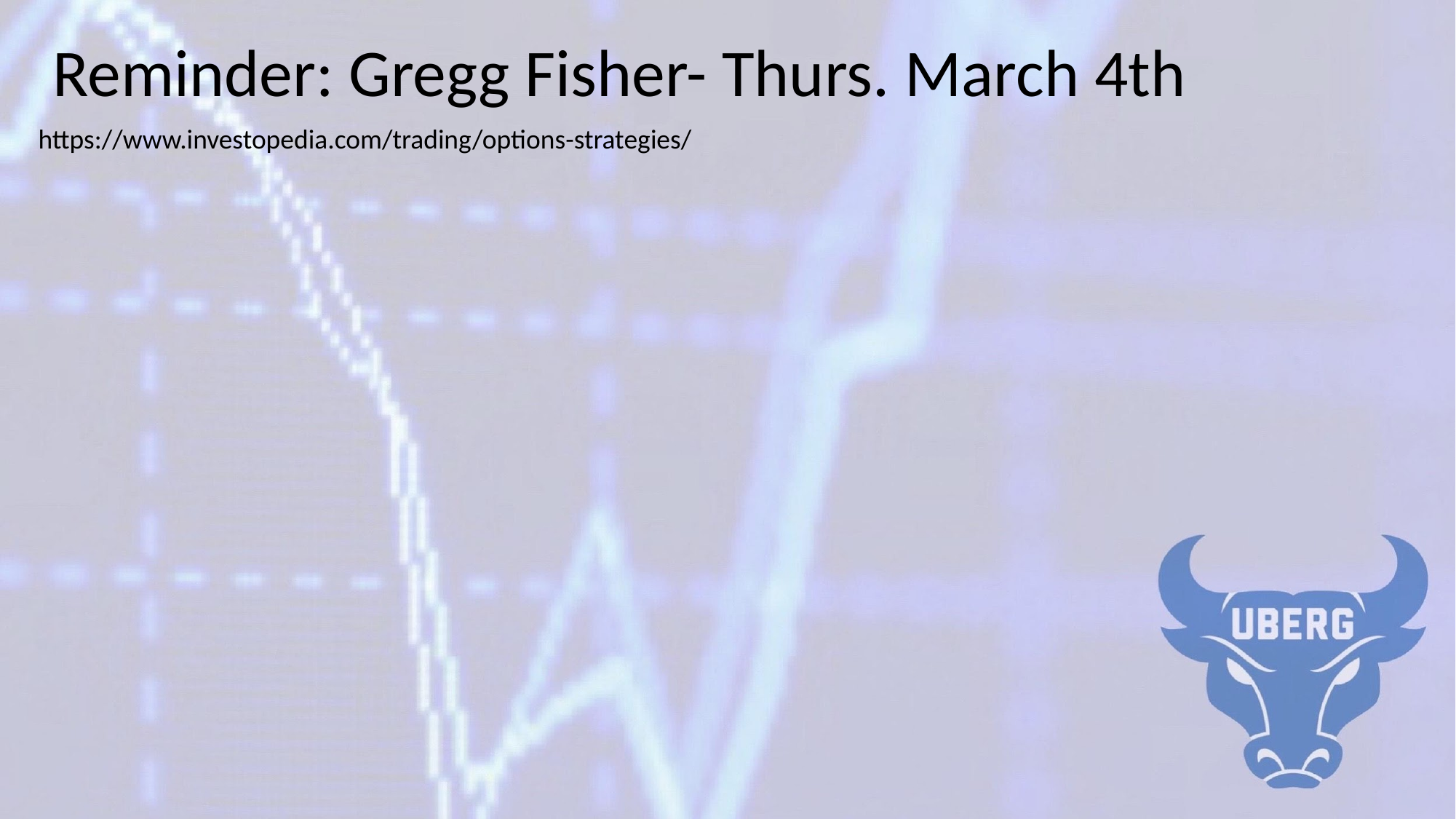

# Reminder: Gregg Fisher- Thurs. March 4th
https://www.investopedia.com/trading/options-strategies/